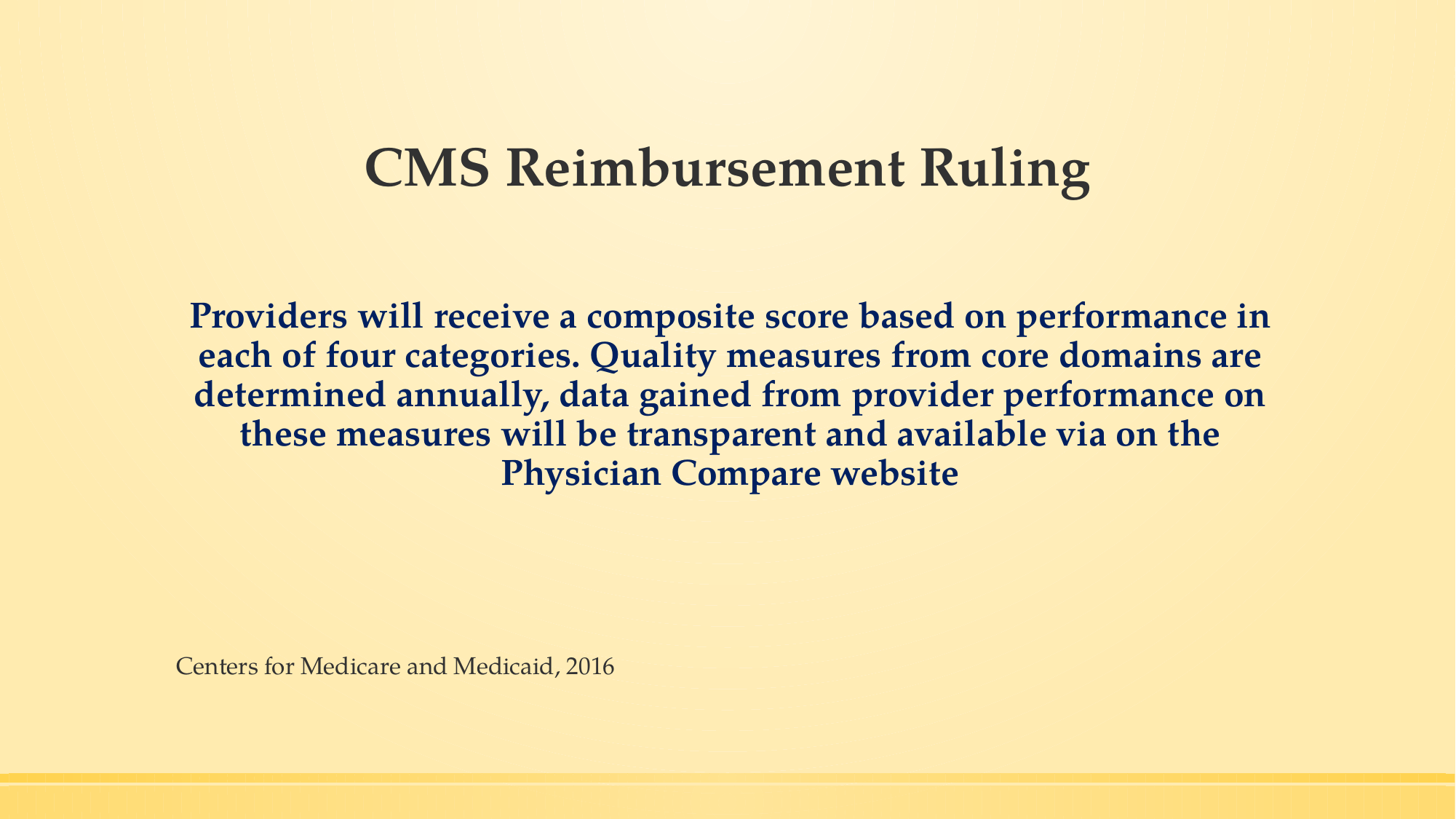

# CMS Reimbursement Ruling

Providers will receive a composite score based on performance in each of four categories. Quality measures from core domains are determined annually, data gained from provider performance on these measures will be transparent and available via on the Physician Compare website

Centers for Medicare and Medicaid, 2016